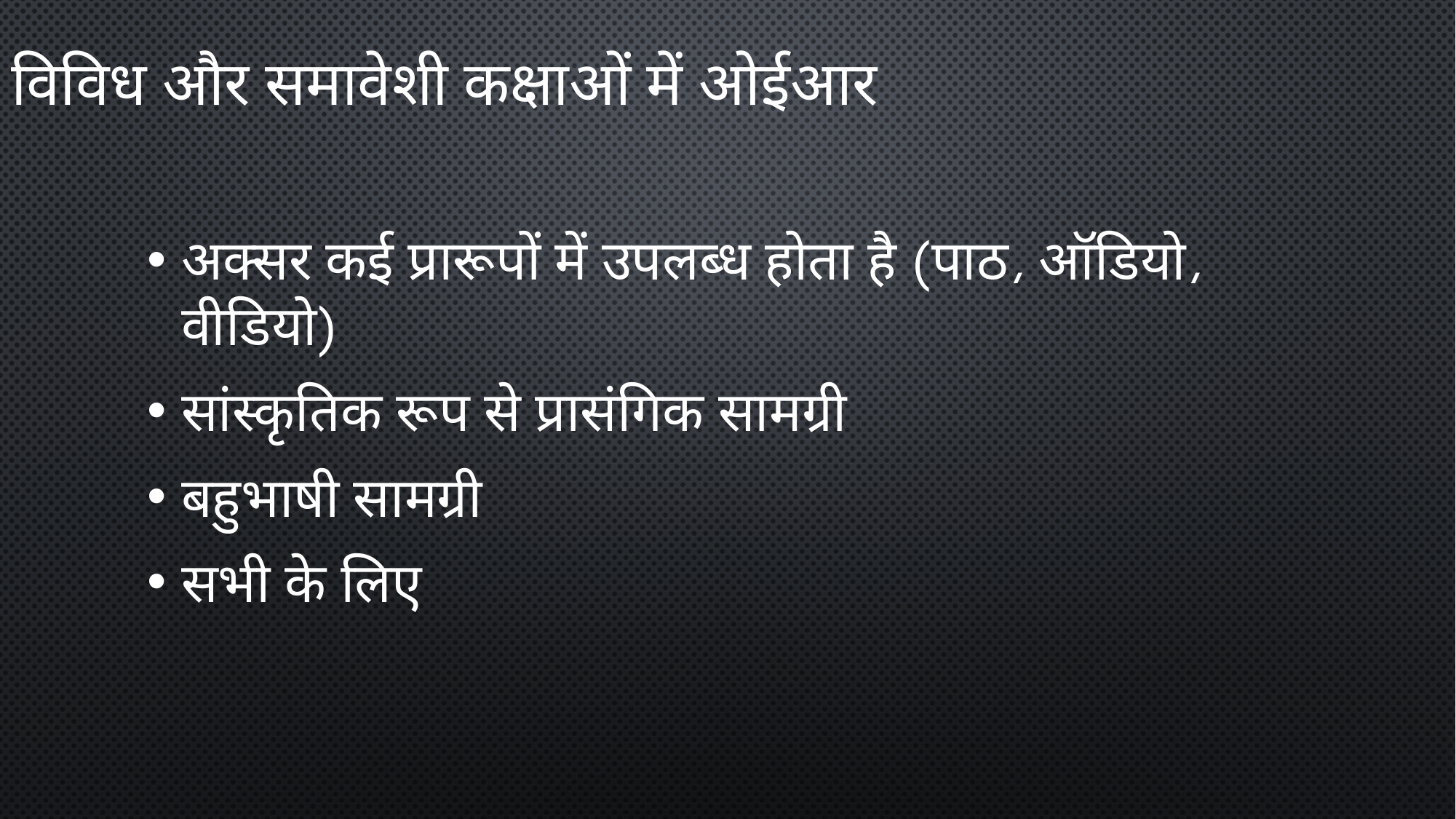

# विविध और समावेशी कक्षाओं में ओईआर
अक्सर कई प्रारूपों में उपलब्ध होता है (पाठ, ऑडियो, वीडियो)
सांस्कृतिक रूप से प्रासंगिक सामग्री
बहुभाषी सामग्री
सभी के लिए